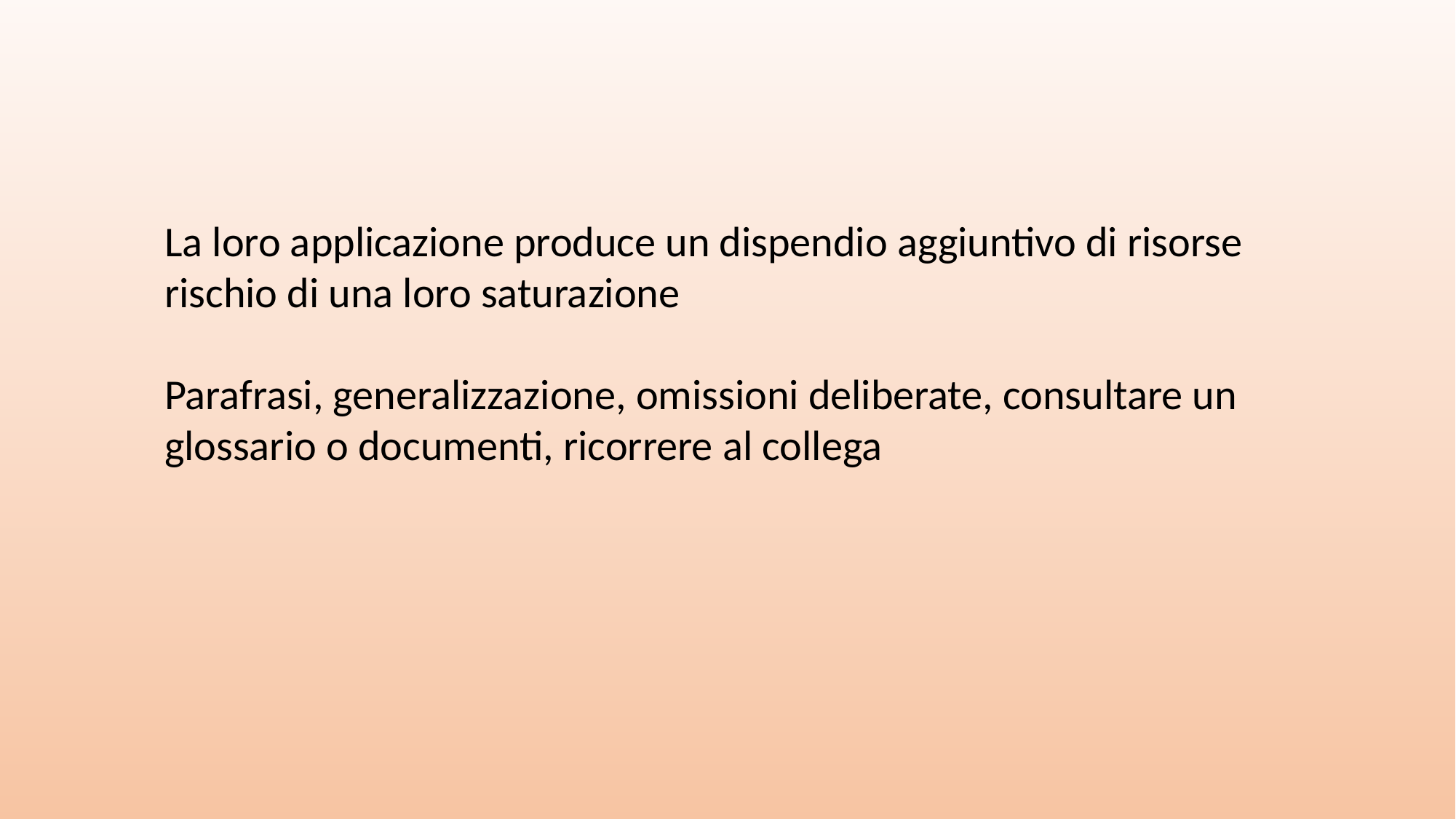

La loro applicazione produce un dispendio aggiuntivo di risorse rischio di una loro saturazione

Parafrasi, generalizzazione, omissioni deliberate, consultare un glossario o documenti, ricorrere al collega